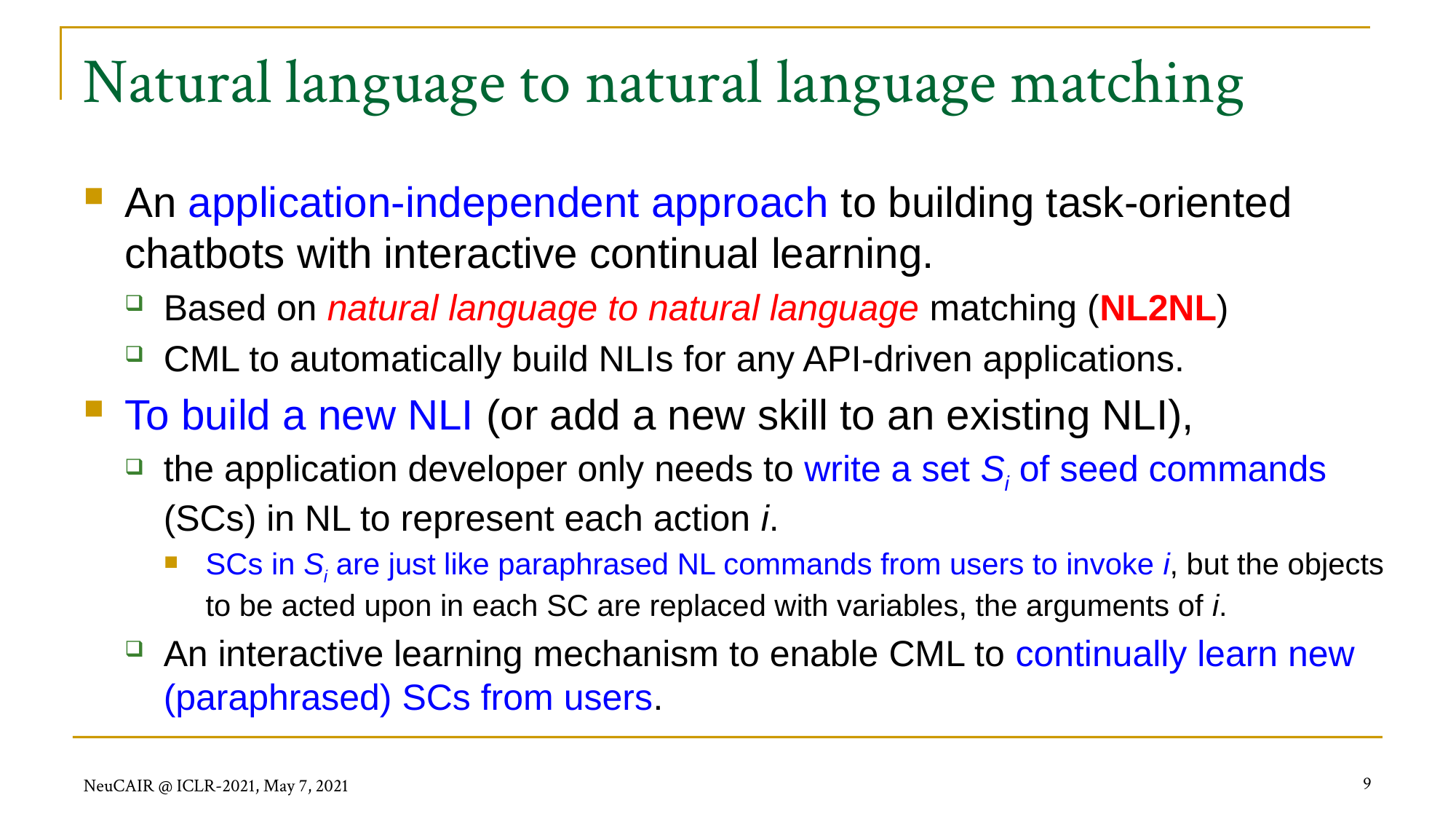

# Natural language to natural language matching
An application-independent approach to building task-oriented chatbots with interactive continual learning.
Based on natural language to natural language matching (NL2NL)
CML to automatically build NLIs for any API-driven applications.
To build a new NLI (or add a new skill to an existing NLI),
the application developer only needs to write a set Si of seed commands (SCs) in NL to represent each action i.
SCs in Si are just like paraphrased NL commands from users to invoke i, but the objects to be acted upon in each SC are replaced with variables, the arguments of i.
An interactive learning mechanism to enable CML to continually learn new (paraphrased) SCs from users.
9
NeuCAIR @ ICLR-2021, May 7, 2021